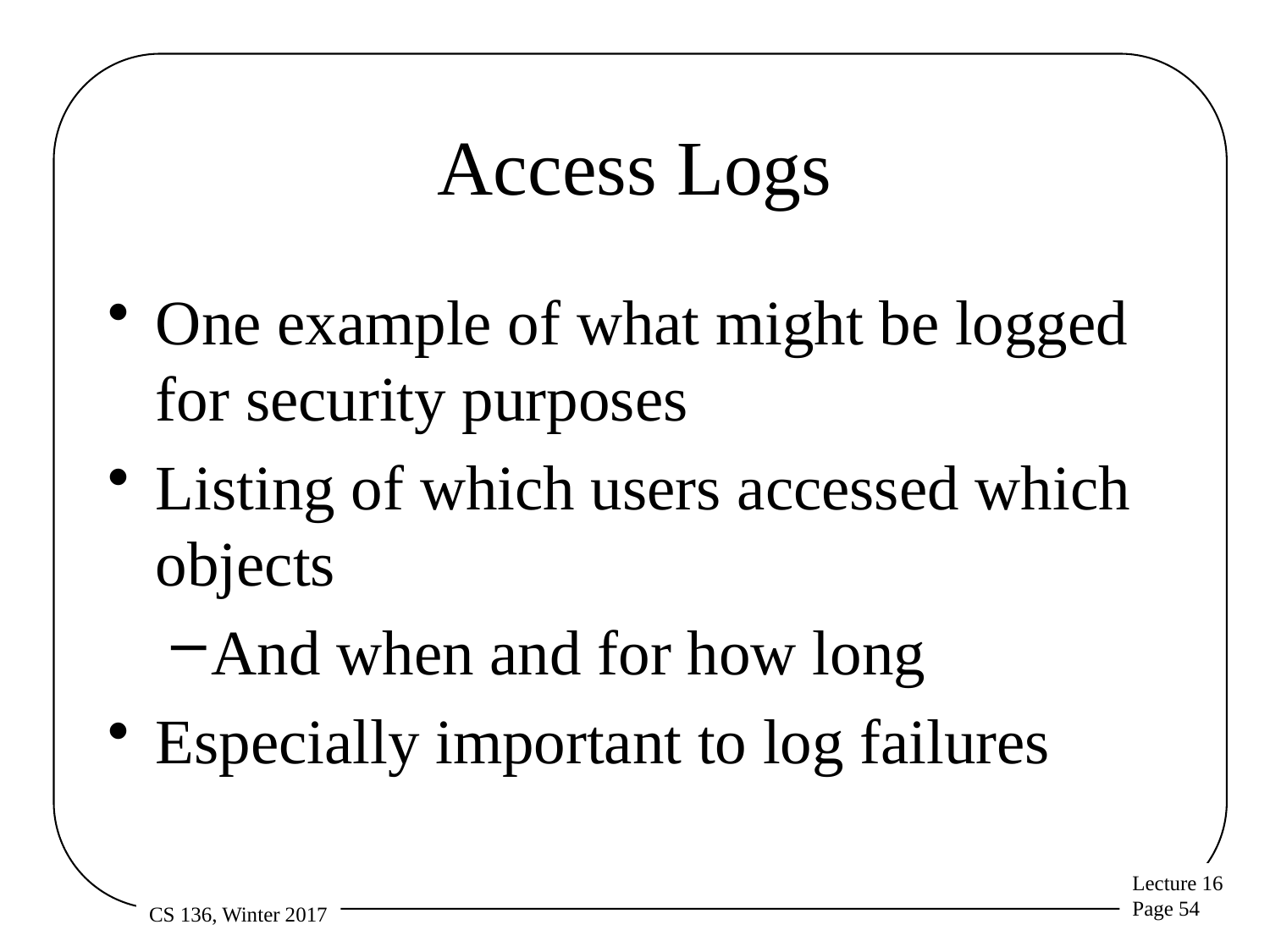

# Access Logs
One example of what might be logged for security purposes
Listing of which users accessed which objects
And when and for how long
Especially important to log failures